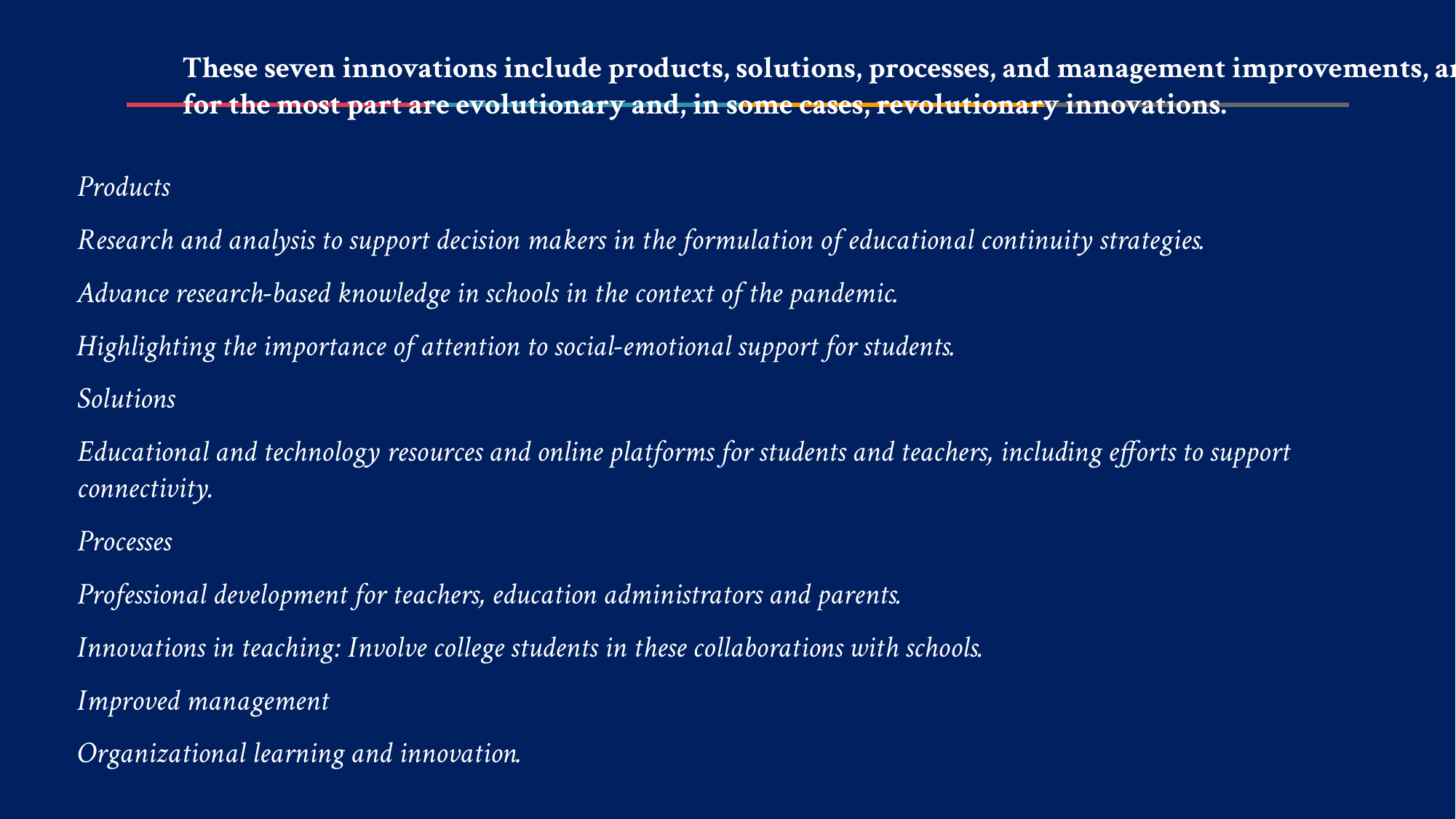

# These seven innovations include products, solutions, processes, and management improvements, and for the most part are evolutionary and, in some cases, revolutionary innovations.

Products
Research and analysis to support decision makers in the formulation of educational continuity strategies.
Advance research-based knowledge in schools in the context of the pandemic.
Highlighting the importance of attention to social-emotional support for students.
Solutions
Educational and technology resources and online platforms for students and teachers, including efforts to support connectivity.
Processes
Professional development for teachers, education administrators and parents.
Innovations in teaching: Involve college students in these collaborations with schools.
Improved management
Organizational learning and innovation.